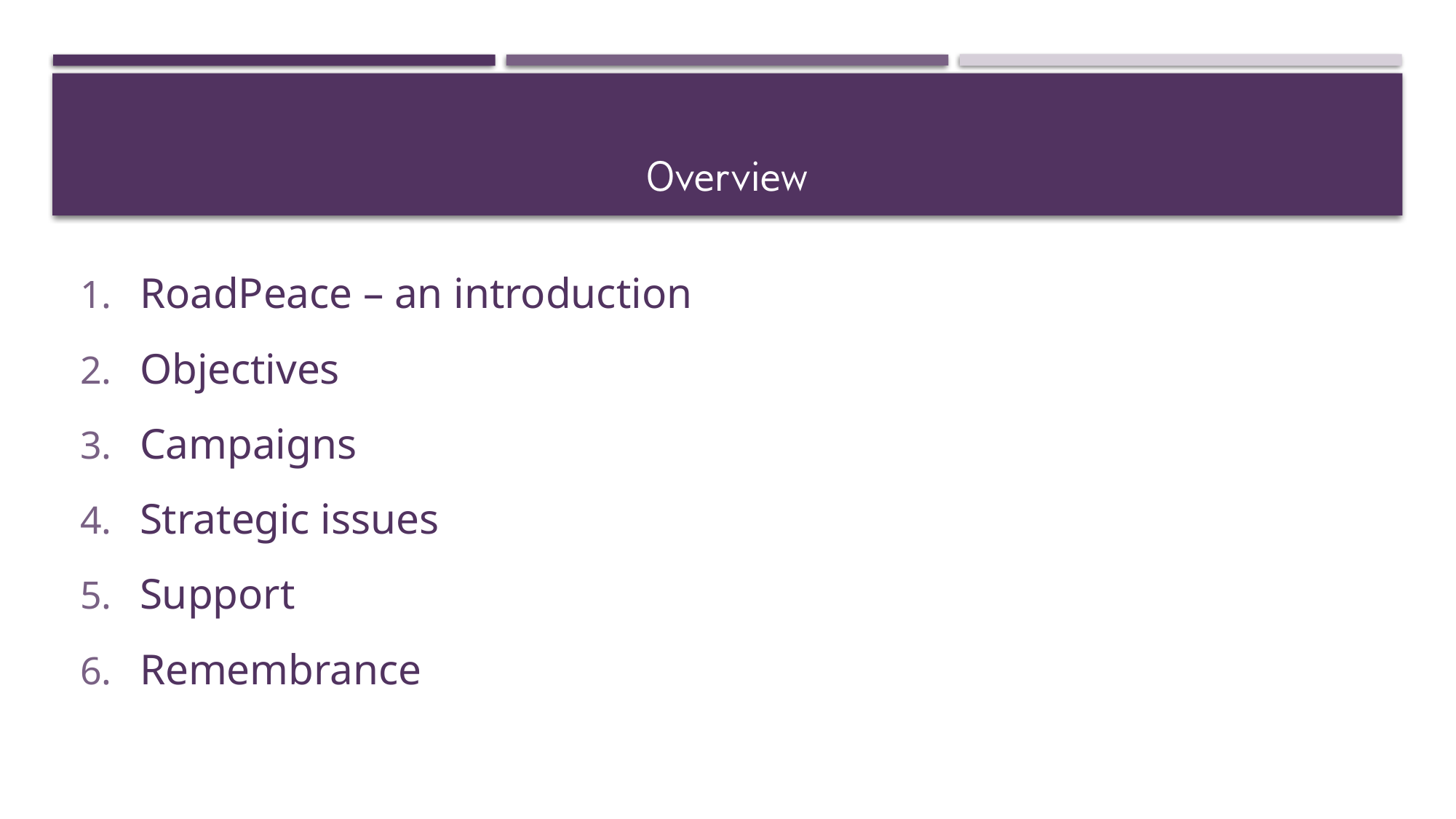

# Overview
RoadPeace – an introduction
Objectives
Campaigns
Strategic issues
Support
Remembrance